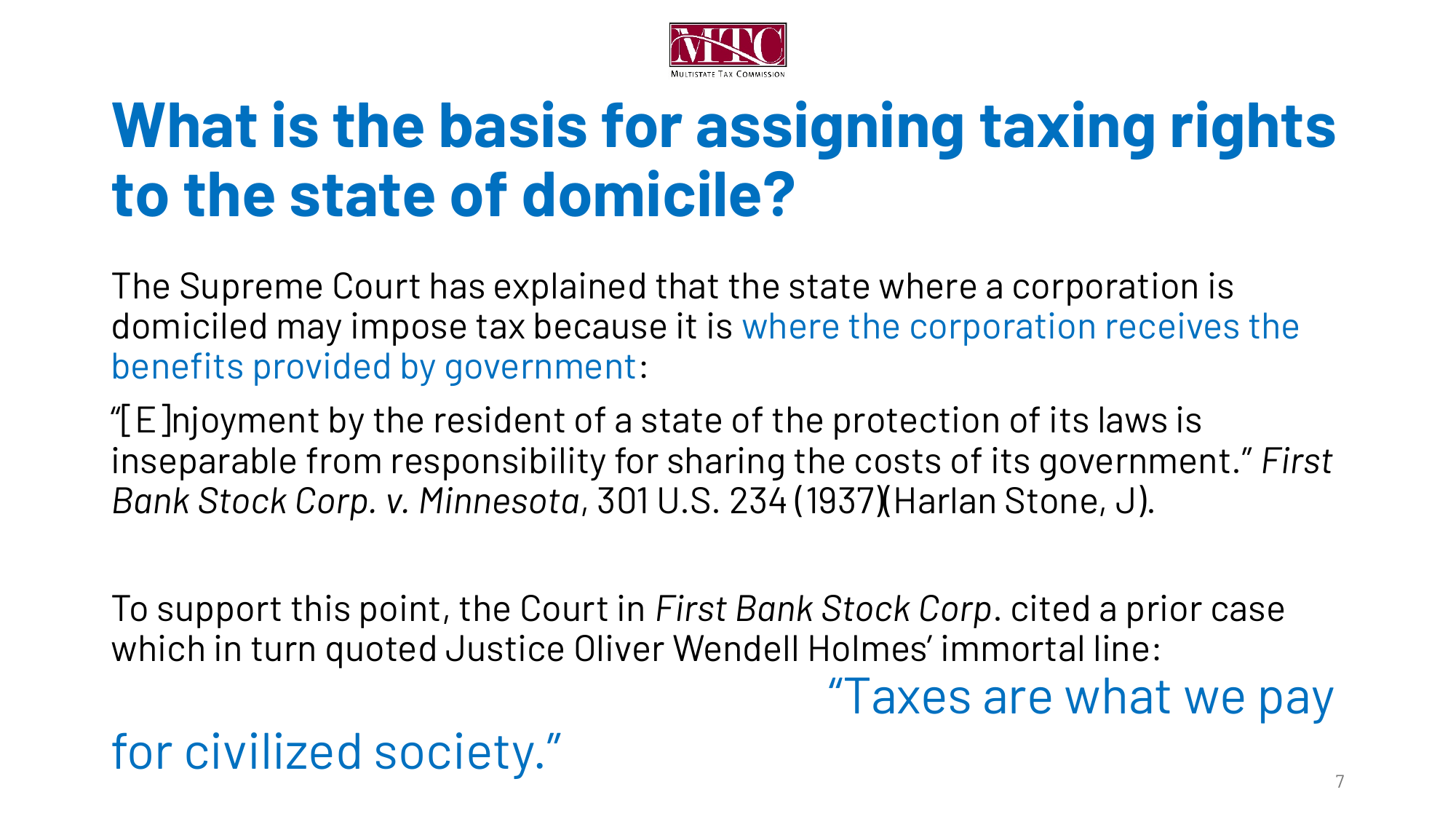

# What is the basis for assigning taxing rights to the state of domicile?
The Supreme Court has explained that the state where a corporation is domiciled may impose tax because it is where the corporation receives the benefits provided by government:
“[E]njoyment by the resident of a state of the protection of its laws is inseparable from responsibility for sharing the costs of its government.” First Bank Stock Corp. v. Minnesota, 301 U.S. 234 (1937)(Harlan Stone, J).

To support this point, the Court in First Bank Stock Corp. cited a prior case which in turn quoted Justice Oliver Wendell Holmes’ immortal line:                                                                                                                       	“Taxes are what we pay for civilized society.”

7